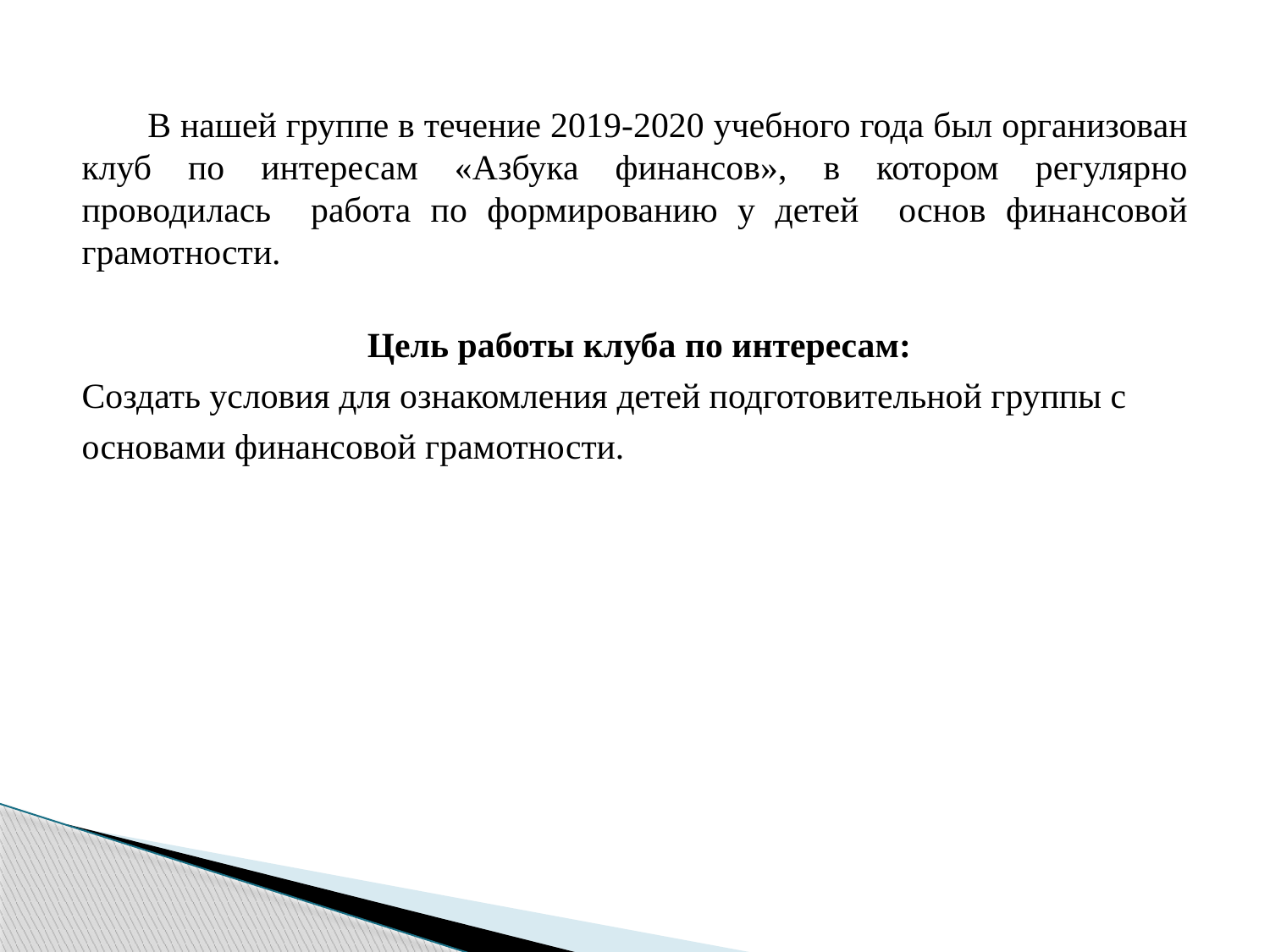

В нашей группе в течение 2019-2020 учебного года был организован клуб по интересам «Азбука финансов», в котором регулярно проводилась  работа по формированию у детей  основ финансовой грамотности.

 Цель работы клуба по интересам:
Создать условия для ознакомления детей подготовительной группы с основами финансовой грамотности.